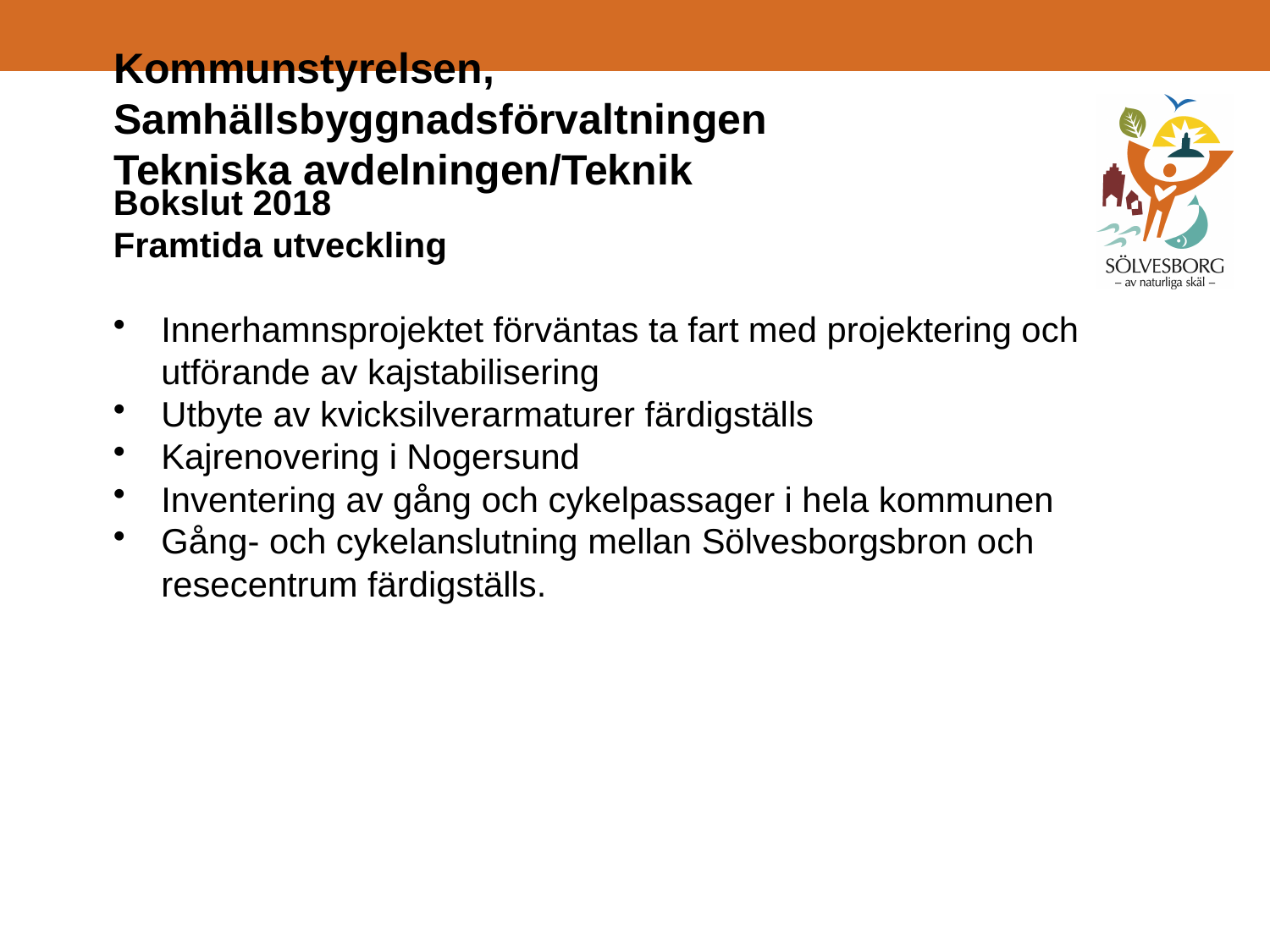

# Kommunstyrelsen, Samhällsbyggnadsförvaltningen Tekniska avdelningen/Teknik
Bokslut 2018
Framtida utveckling

Innerhamnsprojektet förväntas ta fart med projektering och utförande av kajstabilisering
Utbyte av kvicksilverarmaturer färdigställs
Kajrenovering i Nogersund
Inventering av gång och cykelpassager i hela kommunen
Gång- och cykelanslutning mellan Sölvesborgsbron och resecentrum färdigställs.